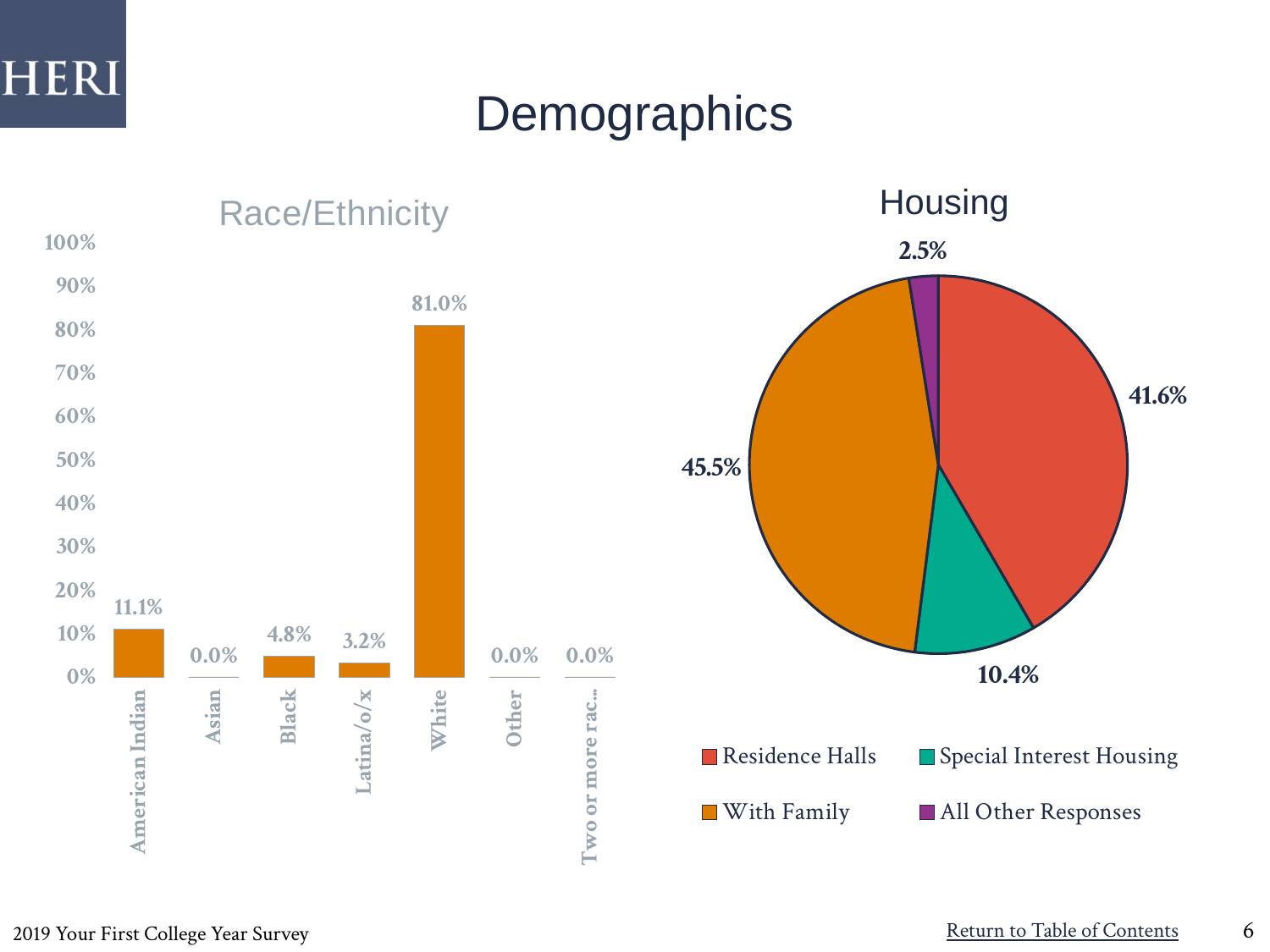

# Demographics
Housing

### Chart: Race/Ethnicity

| Category |  |
|---|---|
| American Indian | 0.111 |
| Asian | 0.0 |
| Black | 0.048 |
| Latina/o/x | 0.032 |
| White | 0.81 |
| Other | 0.0 |
| Two or more race/ethnicity | 0.0 |

### Chart

| Category | Housing |
|---|---|
| Residence Halls | 0.416 |
| Special Interest Housing | 0.104 |
| With Family | 0.455 |
| All Other Responses | 0.025 |

### Chart

| Category |
|---|
2019 Your First College Year Survey
6